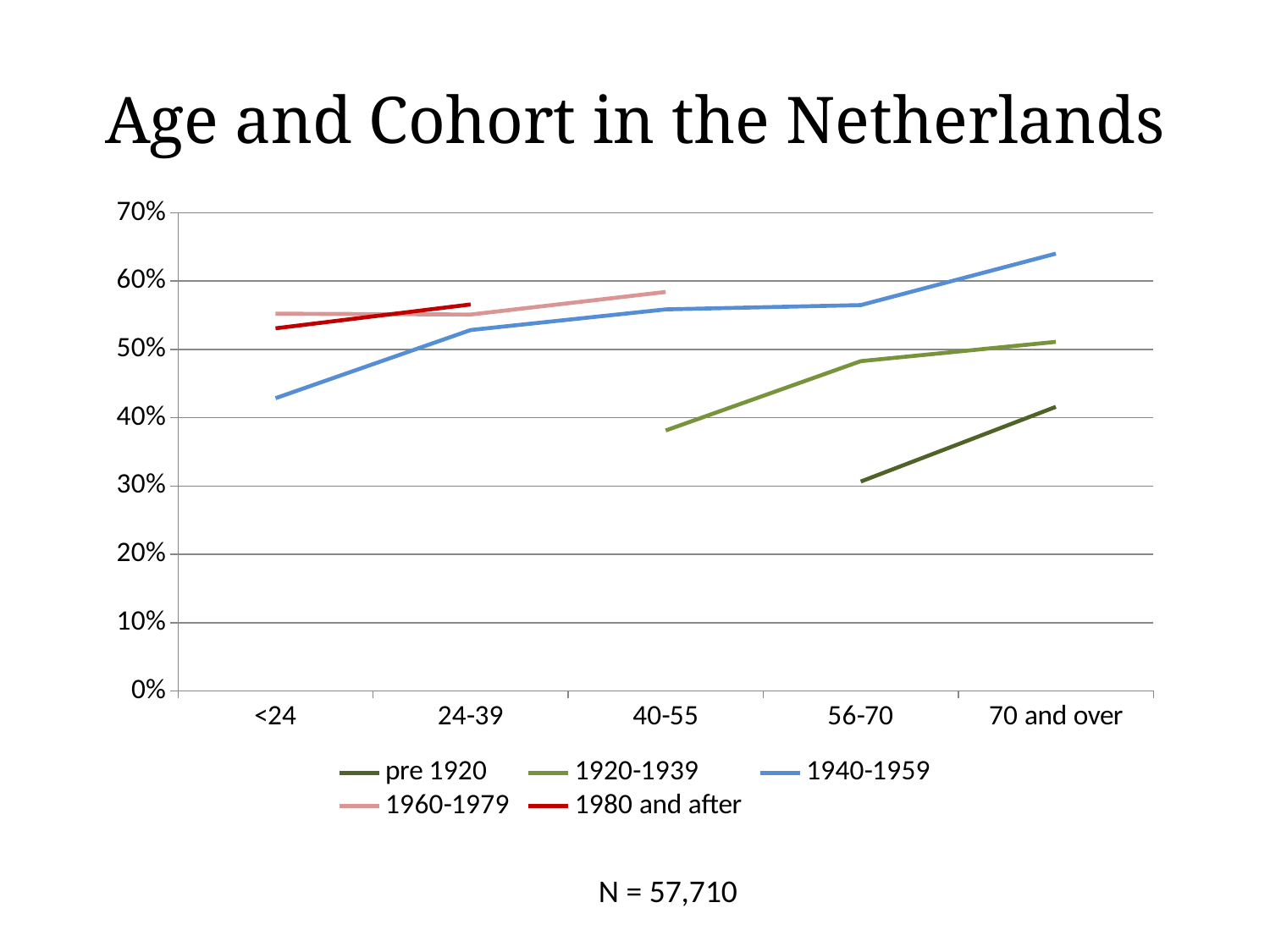

# Age and Cohort in the Netherlands

### Chart

| Category | pre 1920 | 1920-1939 | 1940-1959 | 1960-1979 | 1980 and after |
|---|---|---|---|---|---|
| <24 | None | None | 0.42857142857142866 | 0.5523 | 0.5307997202145016 |
| 24-39 | None | None | 0.528316524437548 | 0.551 | 0.5657673595754092 |
| 40-55 | None | 0.38133333333333347 | 0.5585223856984666 | 0.5841 | None |
| 56-70 | 0.30656934306569344 | 0.4827787293042975 | 0.5648380628568926 | None | None |
| 70 and over | 0.41589743589743583 | 0.5110323253388951 | 0.6401826484018269 | None | None |
N = 57,710